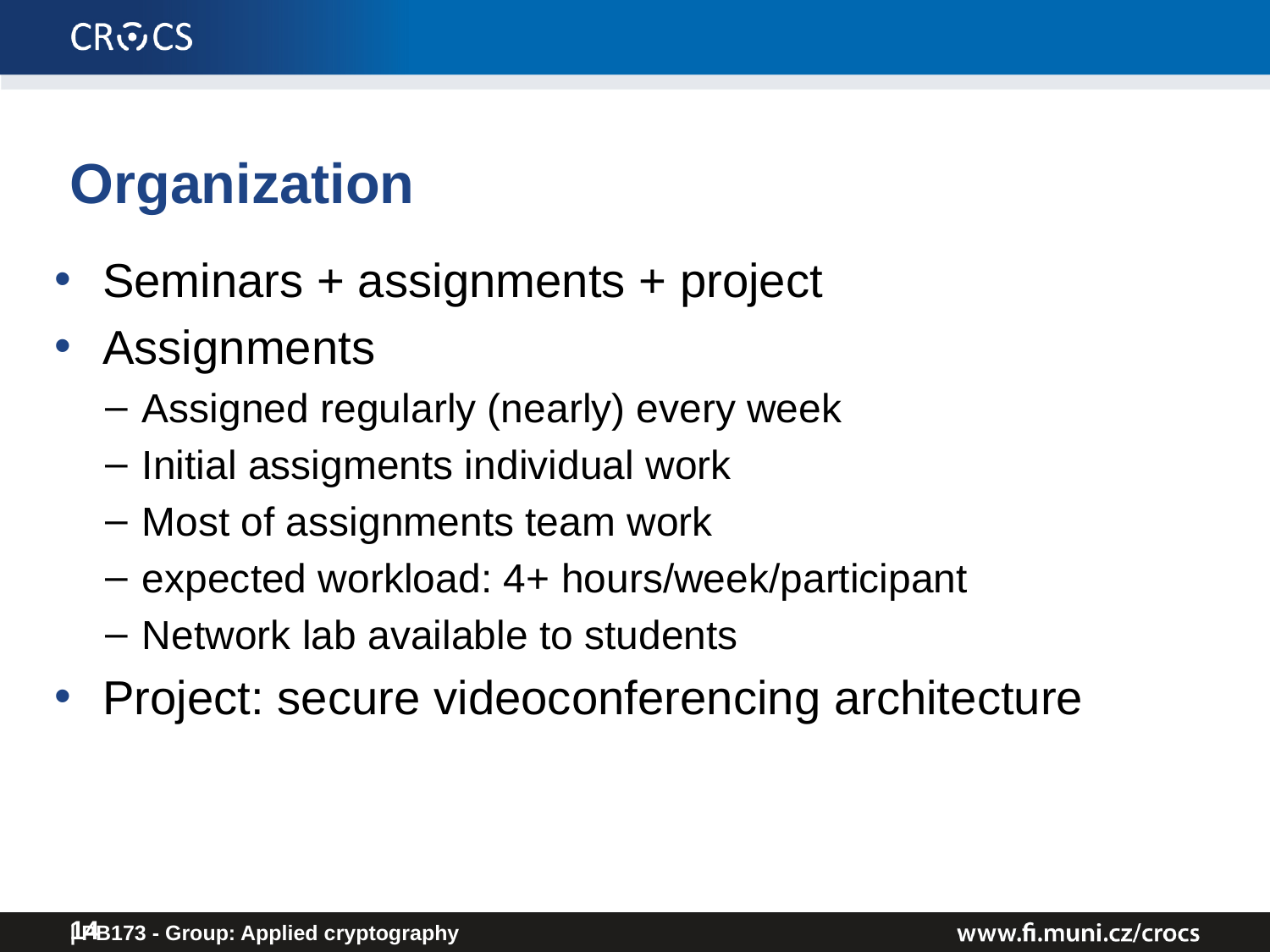

# Organization
Seminars + assignments + project
Assignments
Assigned regularly (nearly) every week
Initial assigments individual work
Most of assignments team work
expected workload: 4+ hours/week/participant
Network lab available to students
Project: secure videoconferencing architecture

14
| PB173 - Group: Applied cryptography